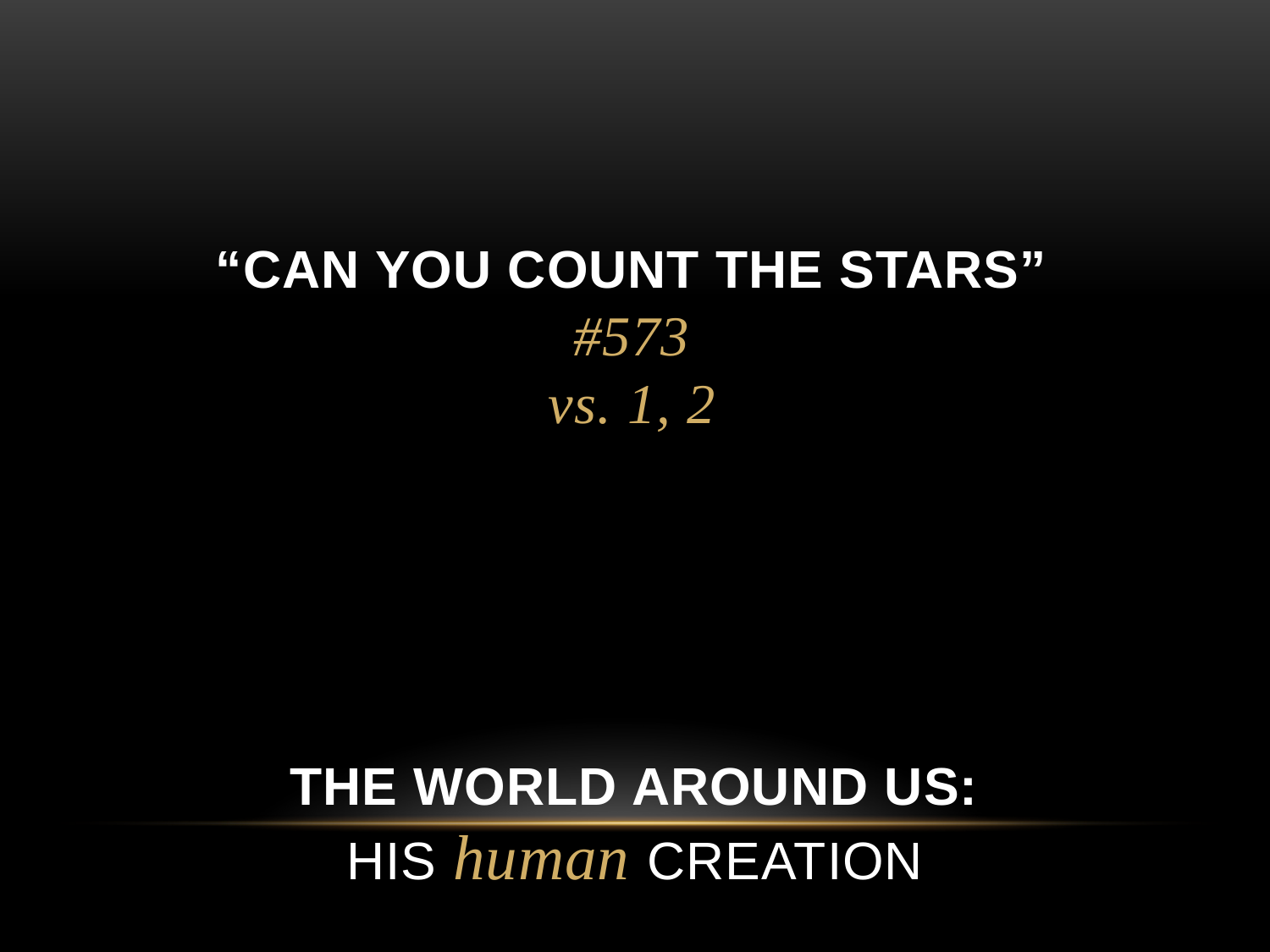

# “CAN YOU COUNT THE STARS” #573 vs. 1, 2

The world around us:
HIS human Creation